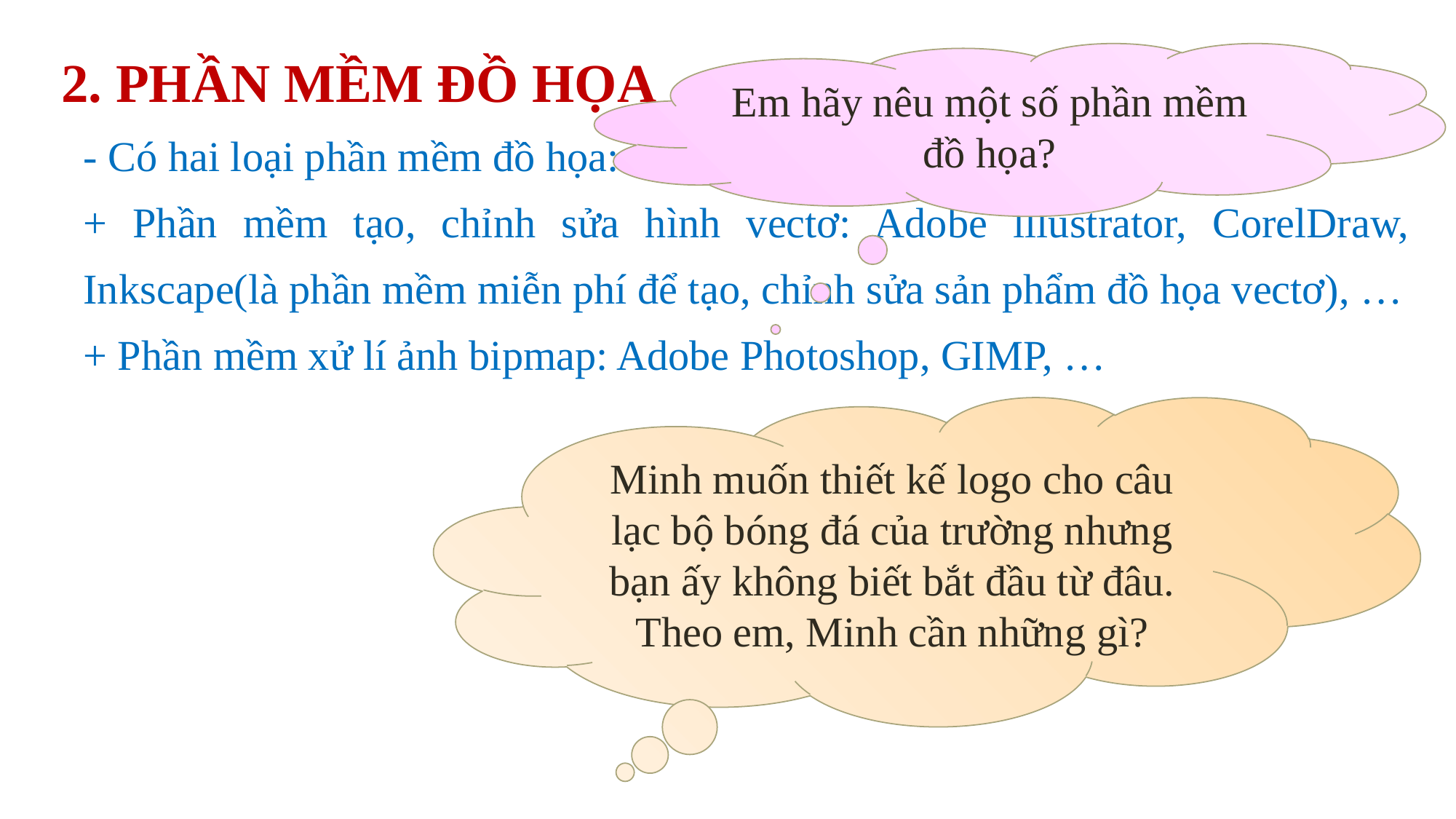

2. PHẦN MỀM ĐỒ HỌA
Em hãy nêu một số phần mềm đồ họa?
- Có hai loại phần mềm đồ họa:
+ Phần mềm tạo, chỉnh sửa hình vectơ: Adobe lllustrator, CorelDraw, Inkscape(là phần mềm miễn phí để tạo, chỉnh sửa sản phẩm đồ họa vectơ), …
+ Phần mềm xử lí ảnh bipmap: Adobe Photoshop, GIMP, …
Minh muốn thiết kế logo cho câu lạc bộ bóng đá của trường nhưng bạn ấy không biết bắt đầu từ đâu. Theo em, Minh cần những gì?